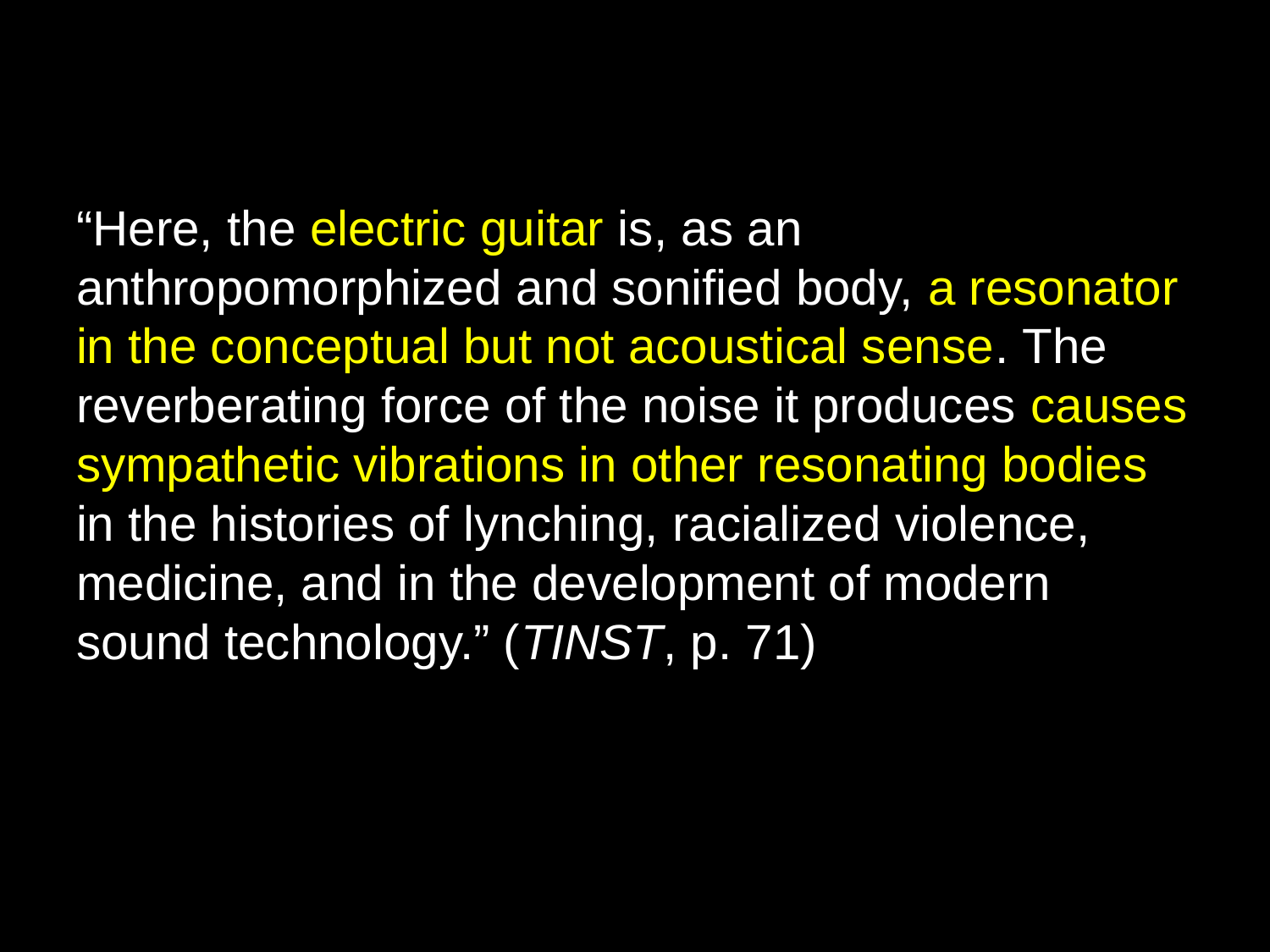

“Here, the electric guitar is, as an anthropomorphized and sonified body, a resonator in the conceptual but not acoustical sense. The reverberating force of the noise it produces causes sympathetic vibrations in other resonating bodies in the histories of lynching, racialized violence, medicine, and in the development of modern sound technology.” (TINST, p. 71)